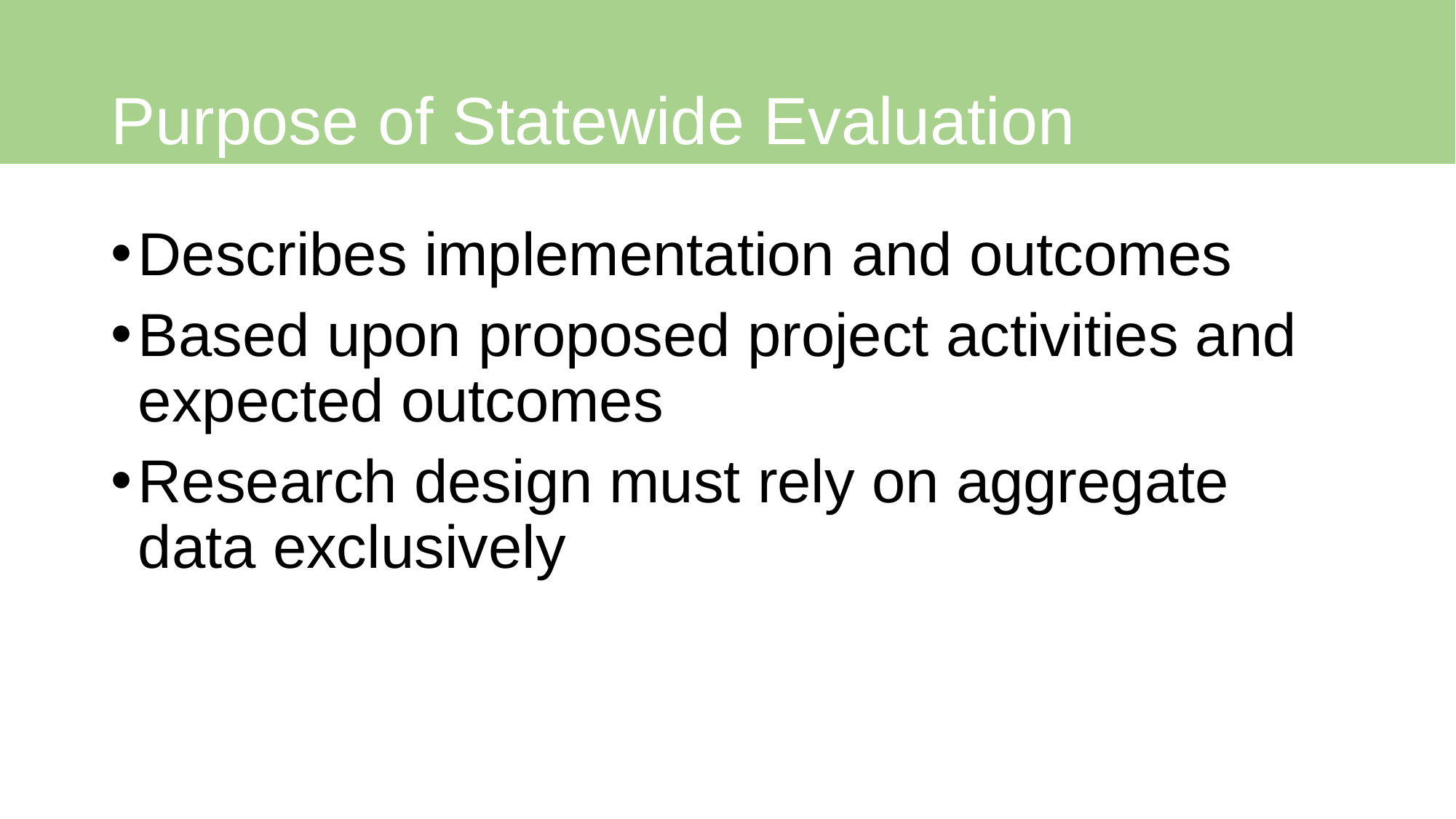

# Purpose of Statewide Evaluation
Describes implementation and outcomes
Based upon proposed project activities and expected outcomes
Research design must rely on aggregate data exclusively